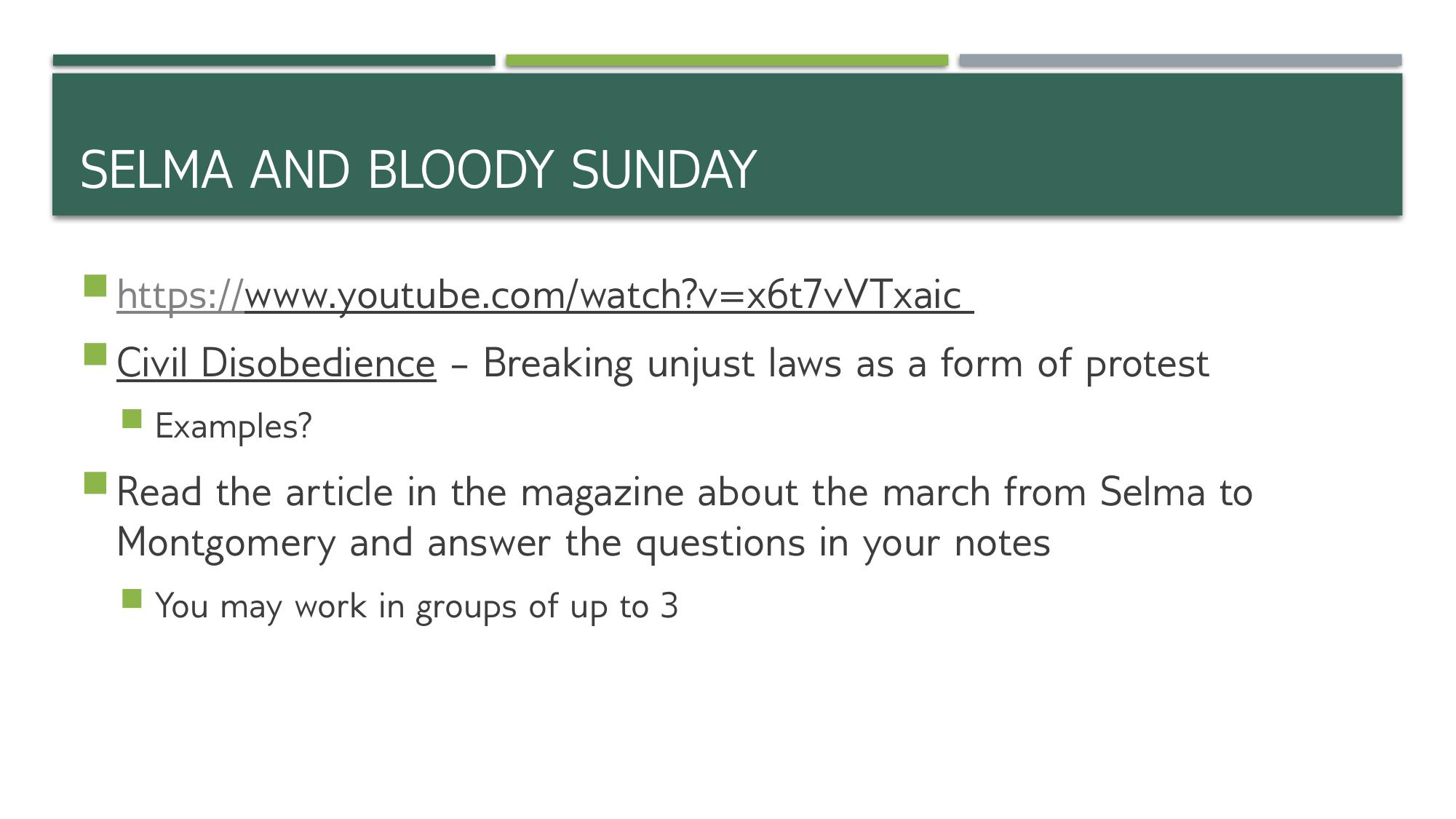

# Selma and bloody Sunday
https://www.youtube.com/watch?v=x6t7vVTxaic
Civil Disobedience – Breaking unjust laws as a form of protest
Examples?
Read the article in the magazine about the march from Selma to Montgomery and answer the questions in your notes
You may work in groups of up to 3